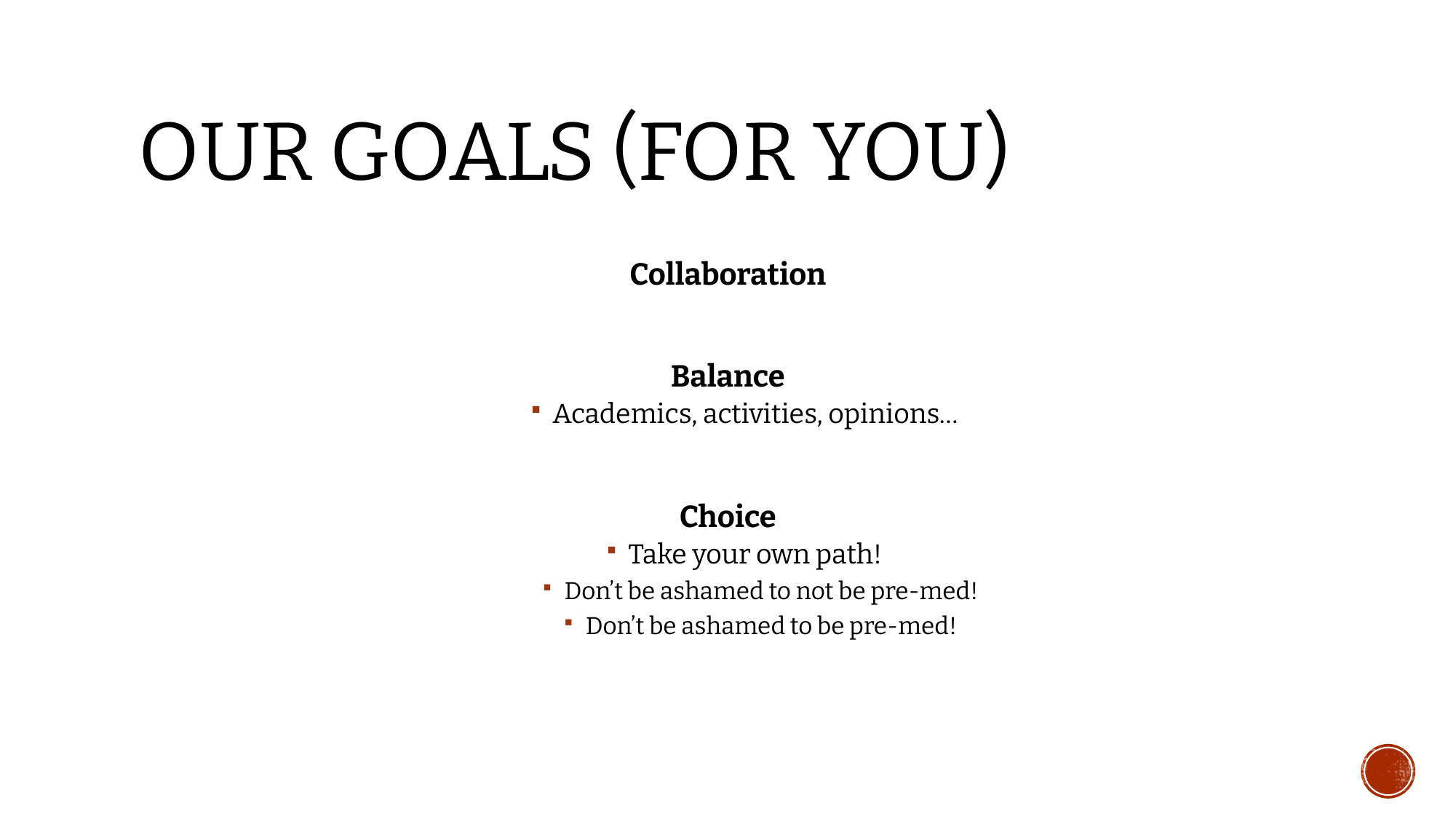

# Our GOALS (for you)
Collaboration

Balance
Academics, activities, opinions…

Choice
Take your own path!
Don’t be ashamed to not be pre-med!
Don’t be ashamed to be pre-med!